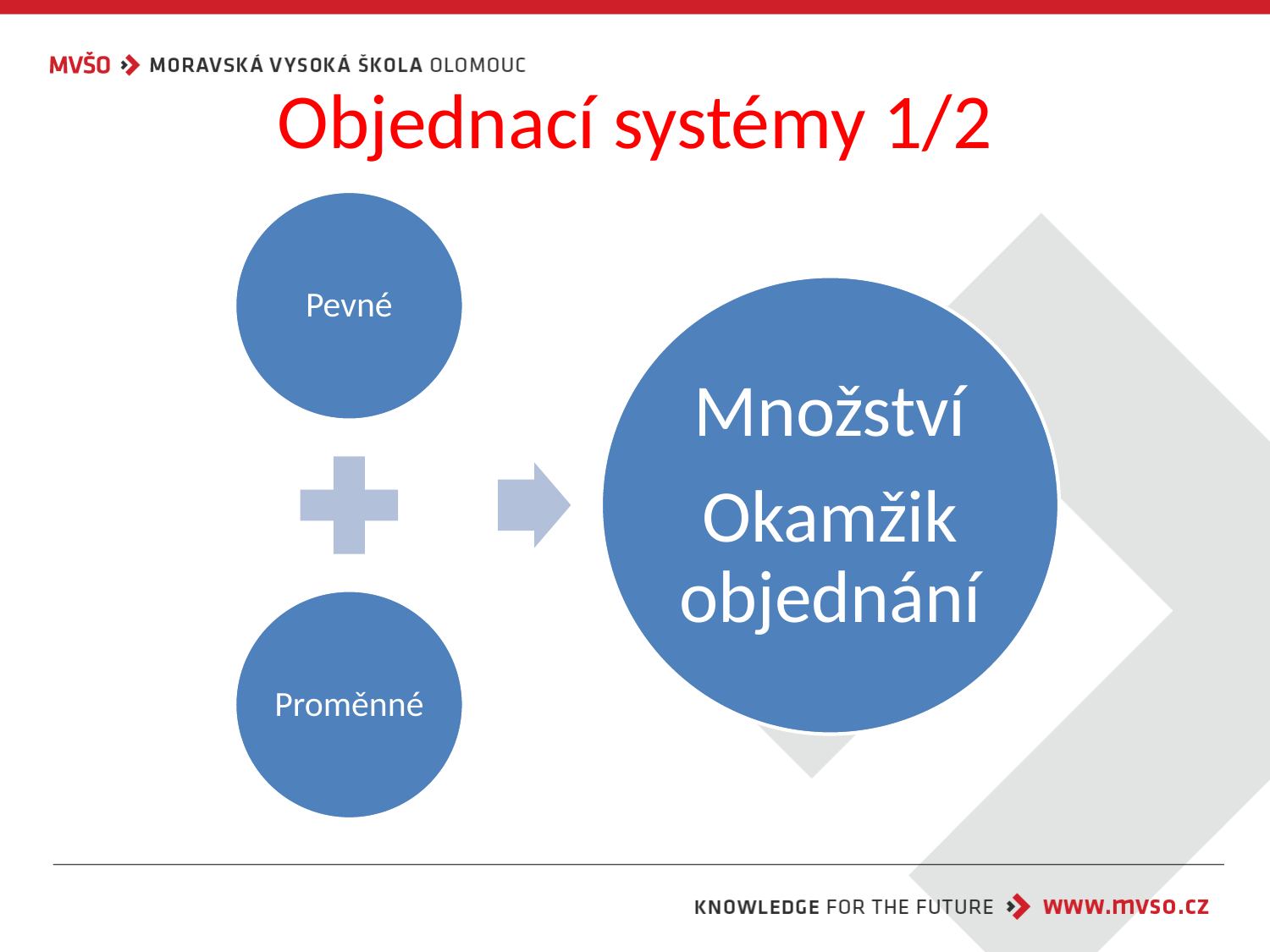

# Objednací systémy 1/2
Pevné

Proměnné

Množství
Okamžik objednání